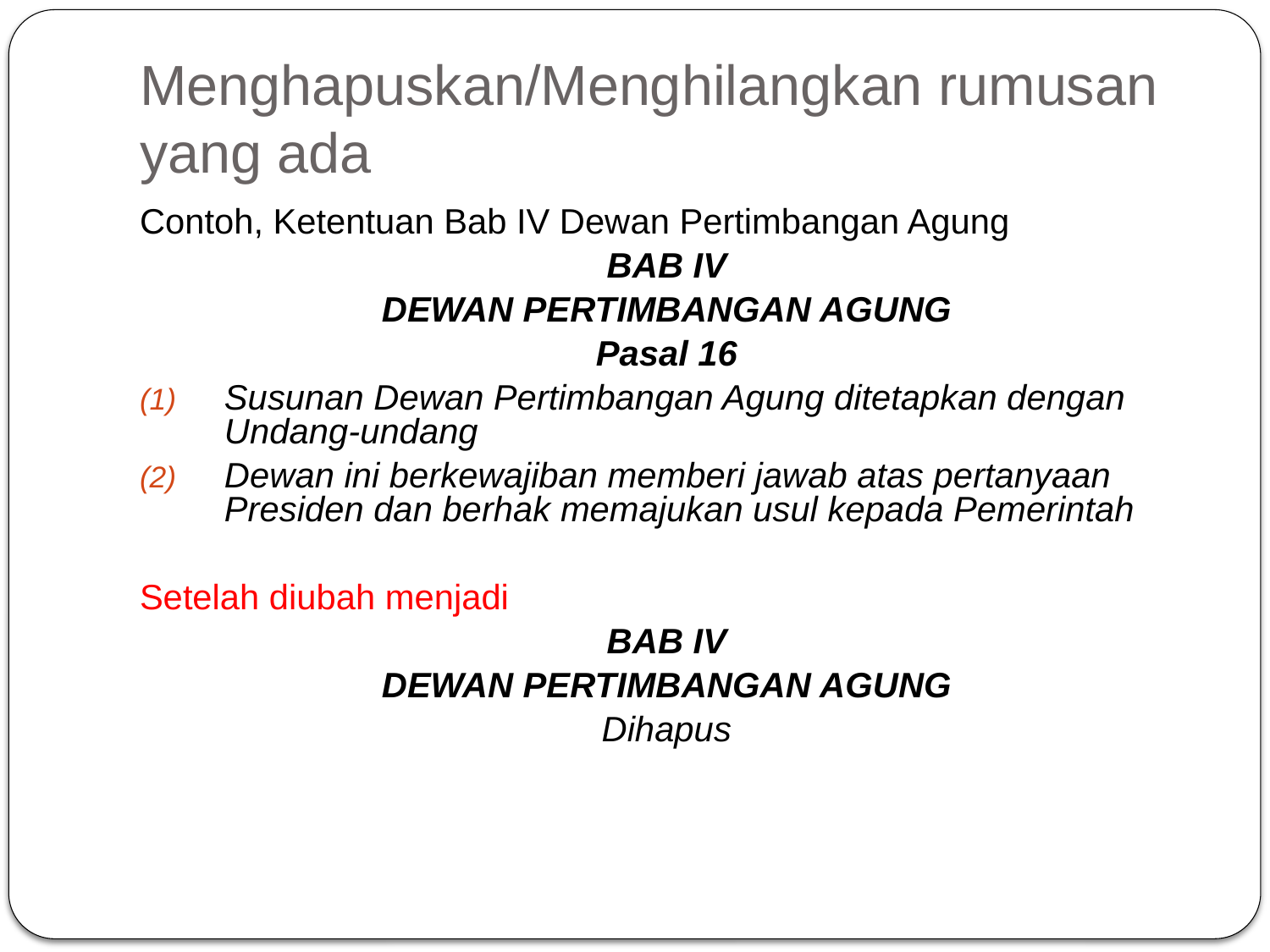

# Menghapuskan/Menghilangkan rumusan yang ada
Contoh, Ketentuan Bab IV Dewan Pertimbangan Agung
BAB IV
DEWAN PERTIMBANGAN AGUNG
Pasal 16
Susunan Dewan Pertimbangan Agung ditetapkan dengan Undang-undang
Dewan ini berkewajiban memberi jawab atas pertanyaan Presiden dan berhak memajukan usul kepada Pemerintah

Setelah diubah menjadi
BAB IV
DEWAN PERTIMBANGAN AGUNG
Dihapus